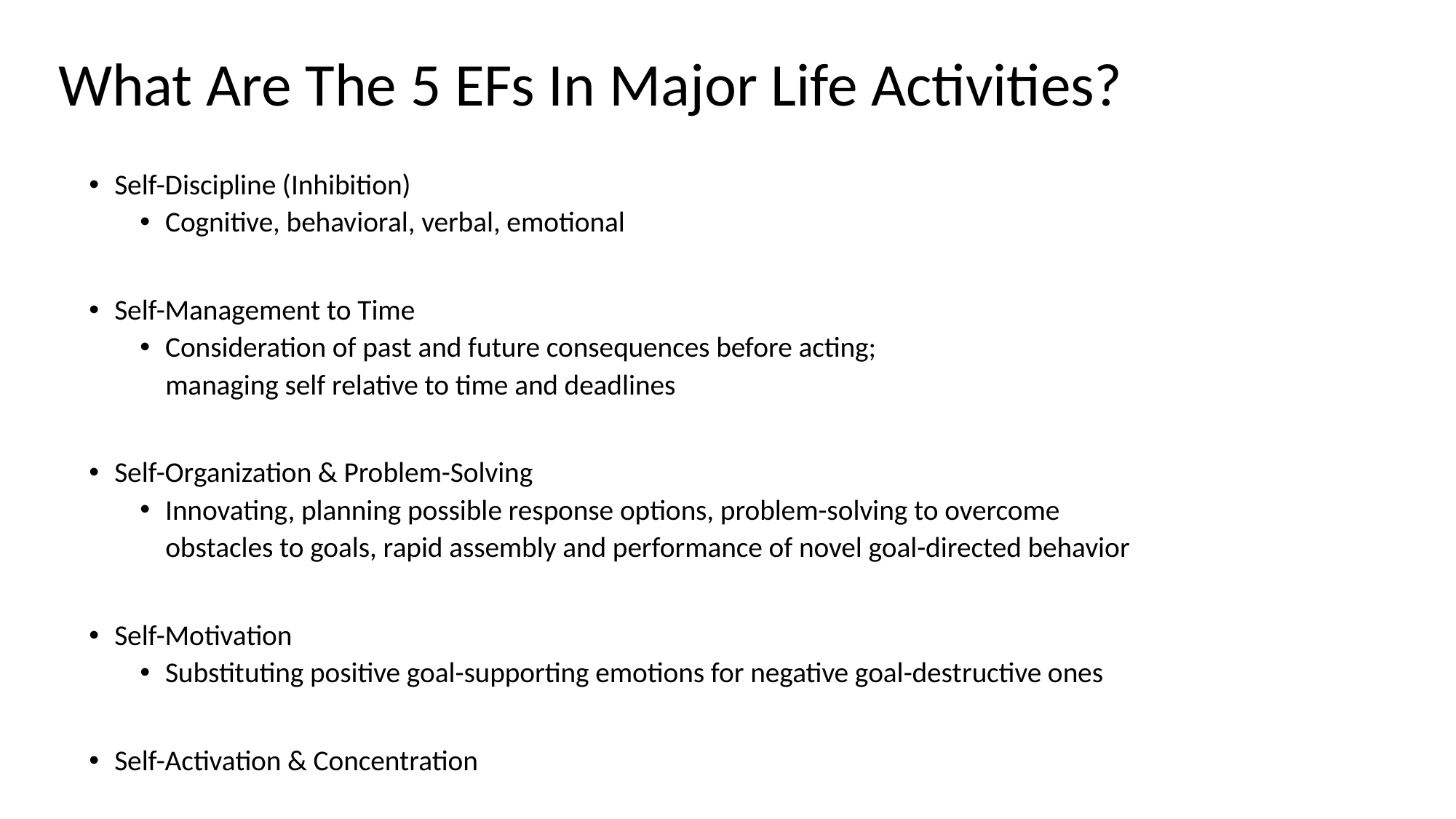

# What Are The 5 EFs In Major Life Activities?

Self-Discipline (Inhibition)
Cognitive, behavioral, verbal, emotional

Self-Management to Time
Consideration of past and future consequences before acting;
    managing self relative to time and deadlines

Self-Organization & Problem-Solving
Innovating, planning possible response options, problem-solving to overcome
    obstacles to goals, rapid assembly and performance of novel goal-directed behavior

Self-Motivation
Substituting positive goal-supporting emotions for negative goal-destructive ones

Self-Activation & Concentration